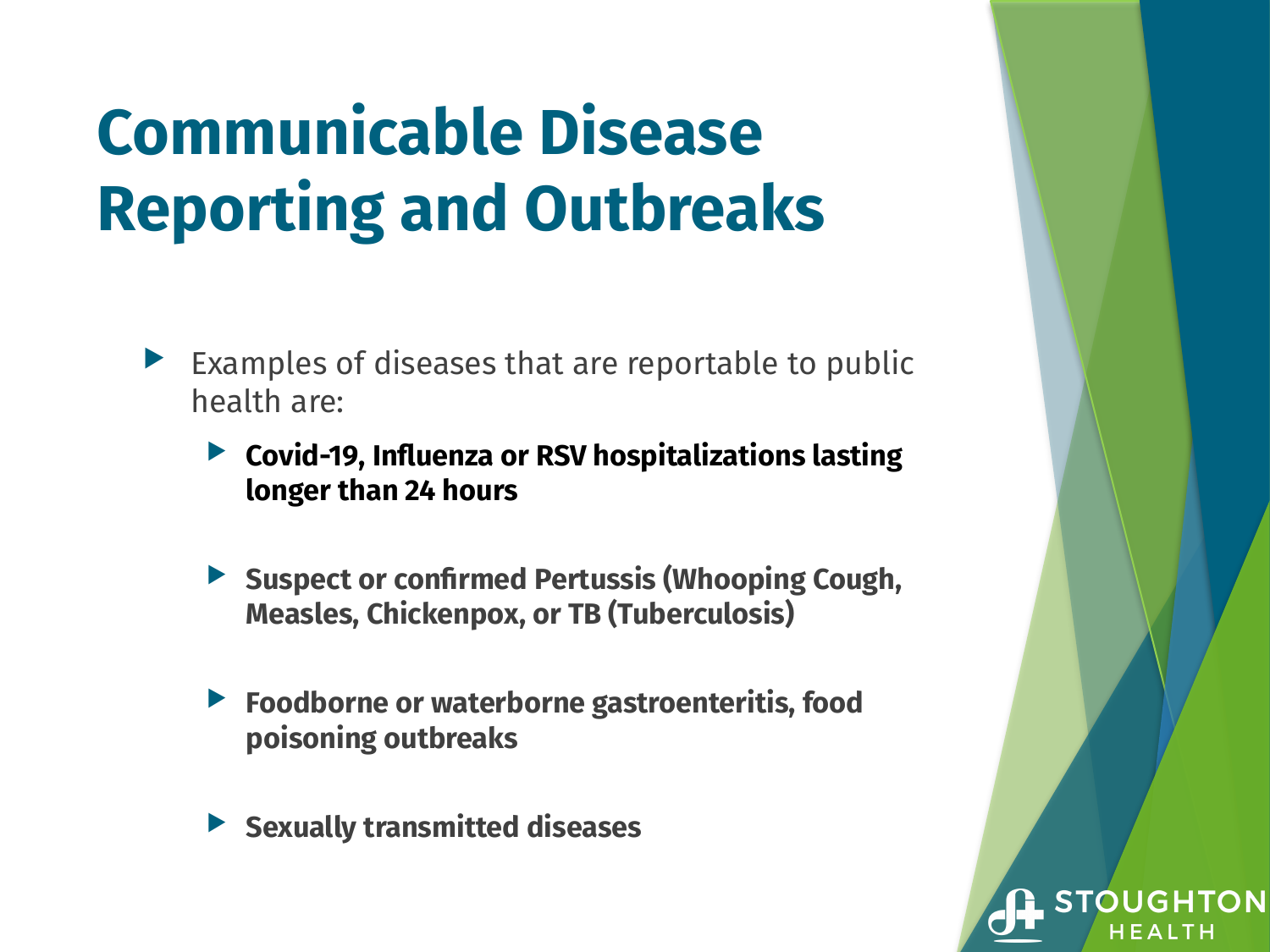

# Communicable Disease Reporting and Outbreaks
Examples of diseases that are reportable to public health are:
Covid-19, Influenza or RSV hospitalizations lasting longer than 24 hours

Suspect or confirmed Pertussis (Whooping Cough, Measles, Chickenpox, or TB (Tuberculosis)

Foodborne or waterborne gastroenteritis, food poisoning outbreaks

Sexually transmitted diseases